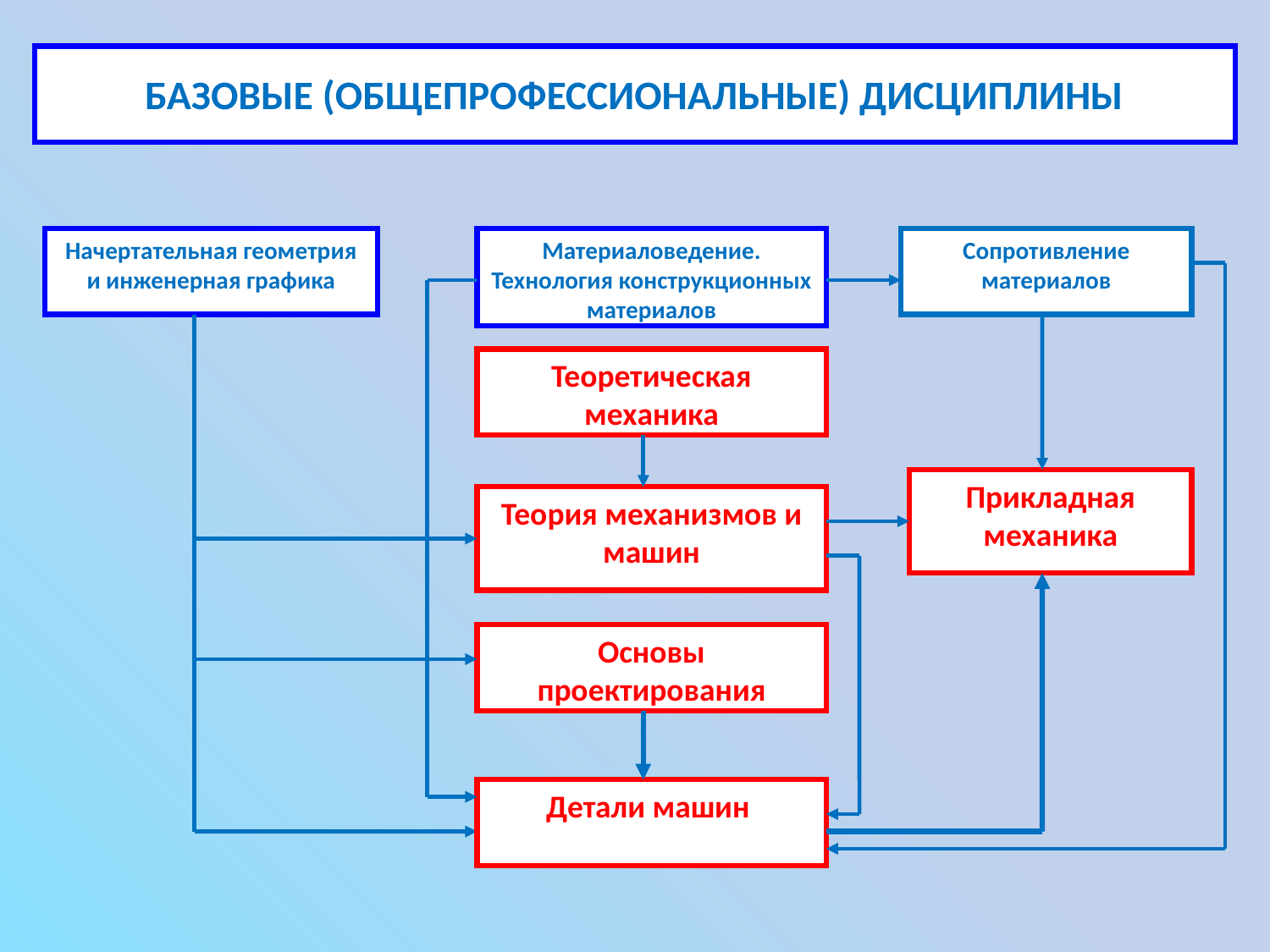

БАЗОВЫЕ (ОБЩЕПРОФЕССИОНАЛЬНЫЕ) ДИСЦИПЛИНЫ
Начертательная геометрия и инженерная графика
Материаловедение. Технология конструкционных материалов

Сопротивление материалов
Теоретическая механика
Прикладная механика
Теория механизмов и машин
Основы проектирования
Детали машин